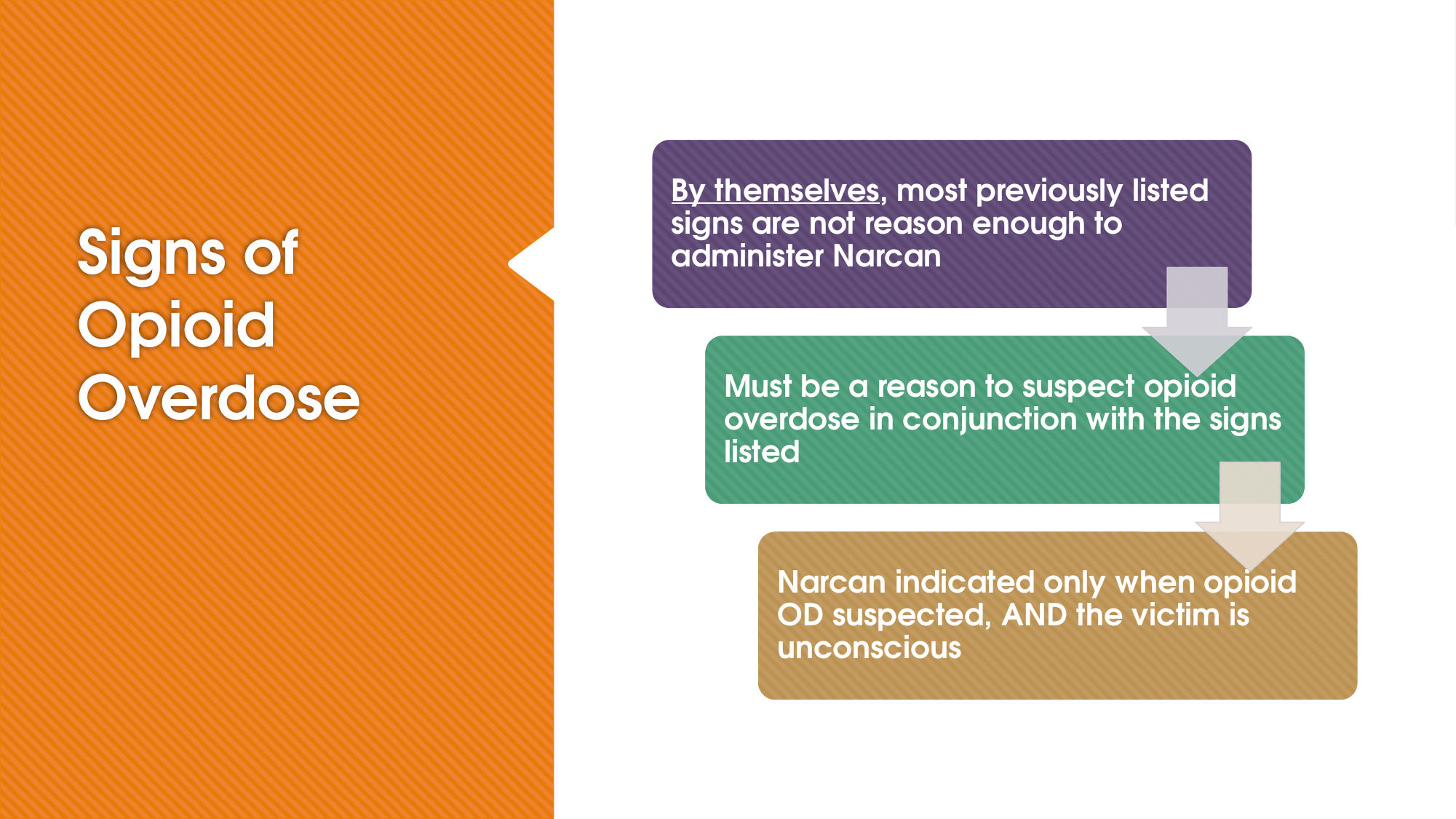

By themselves, most previously listed signs are not reason enough to administer Narcan
Must be a reason to suspect opioid overdose in conjunction with the signs listed
Narcan indicated only when opioid OD suspected, AND the victim is unconscious

# Signs of Opioid Overdose